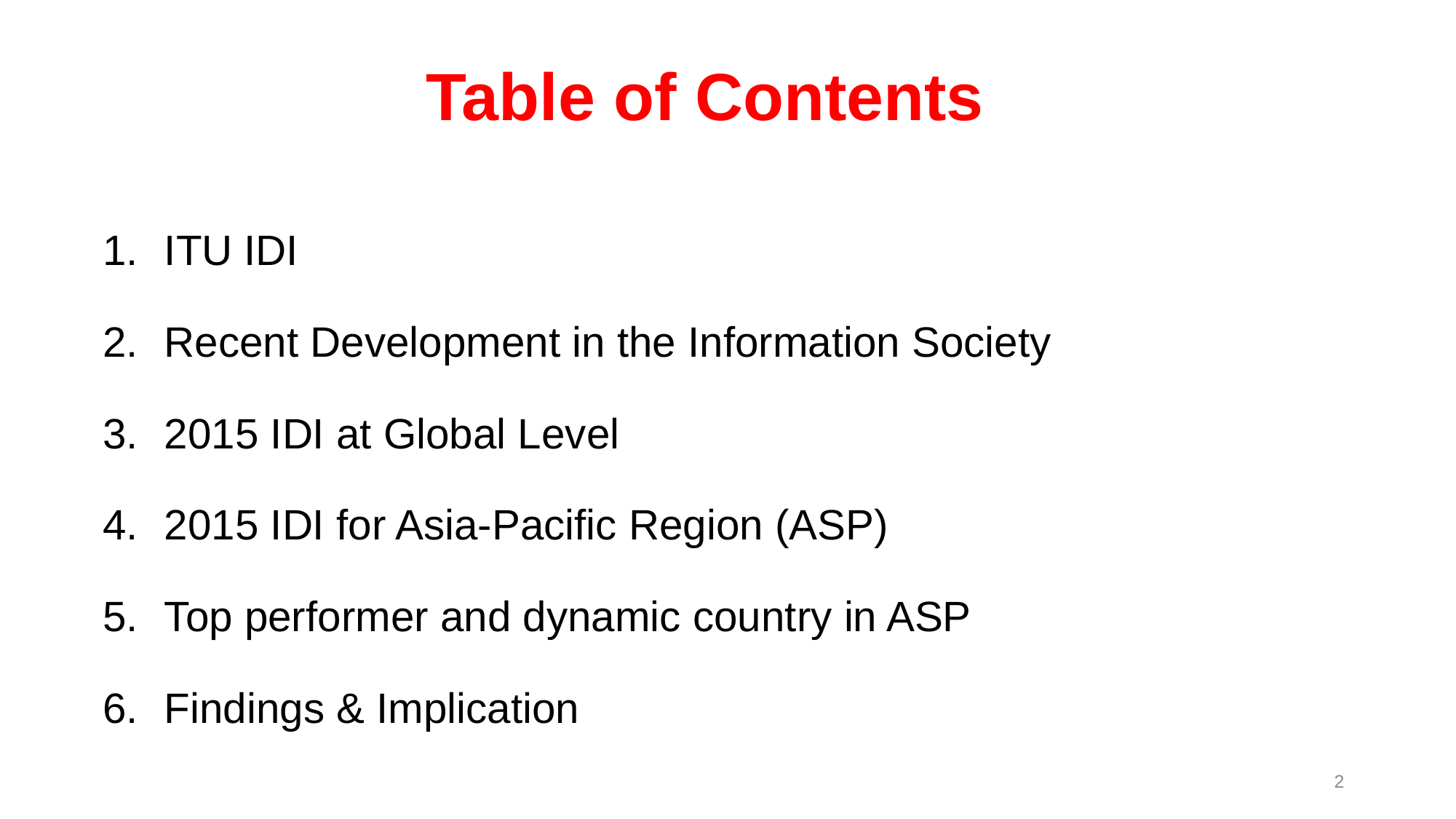

# Table of Contents
ITU IDI
Recent Development in the Information Society
2015 IDI at Global Level
2015 IDI for Asia-Pacific Region (ASP)
Top performer and dynamic country in ASP
Findings & Implication
2